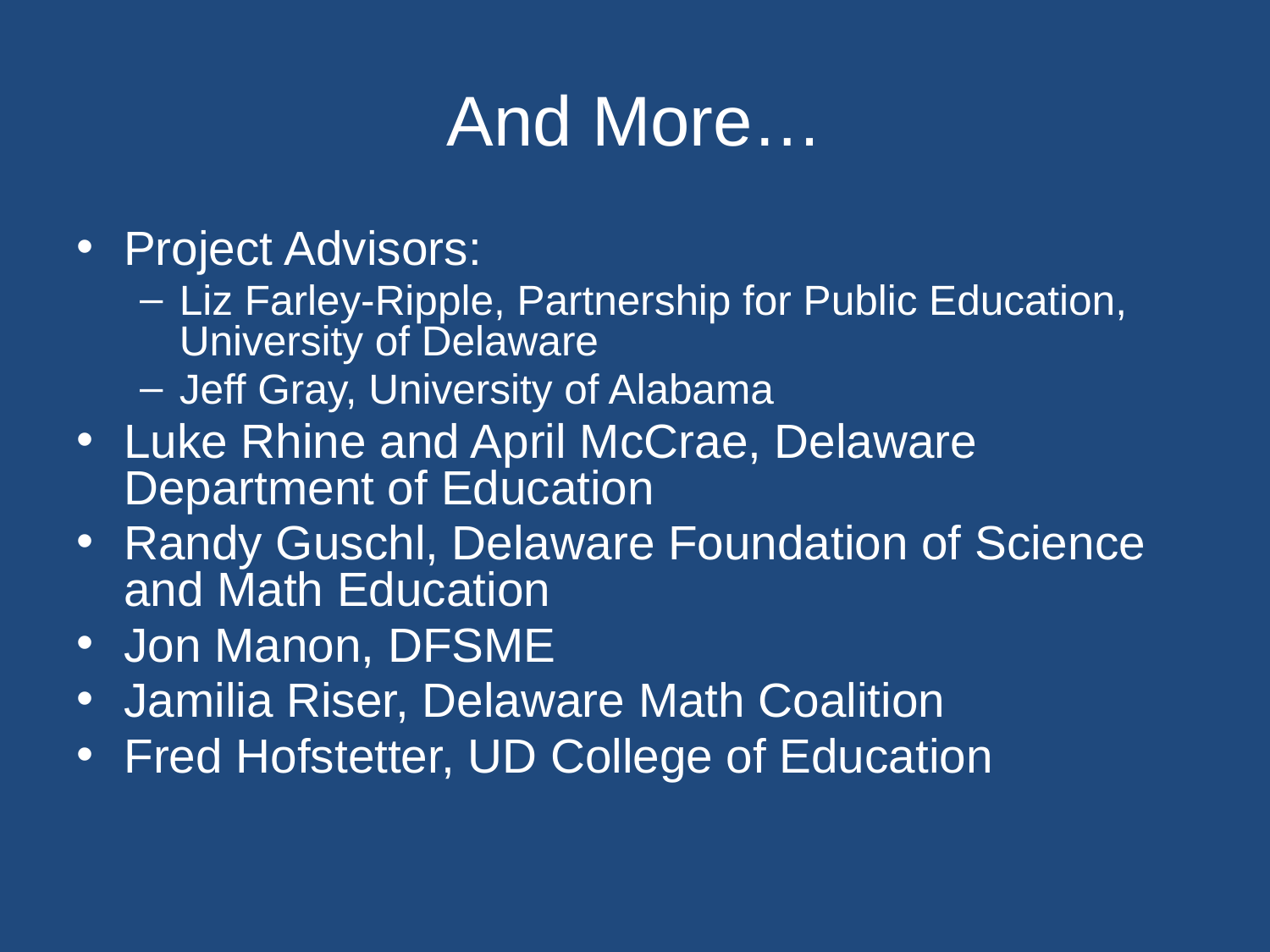

# And More…
Project Advisors:
Liz Farley-Ripple, Partnership for Public Education, University of Delaware
Jeff Gray, University of Alabama
Luke Rhine and April McCrae, Delaware Department of Education
Randy Guschl, Delaware Foundation of Science and Math Education
Jon Manon, DFSME
Jamilia Riser, Delaware Math Coalition
Fred Hofstetter, UD College of Education